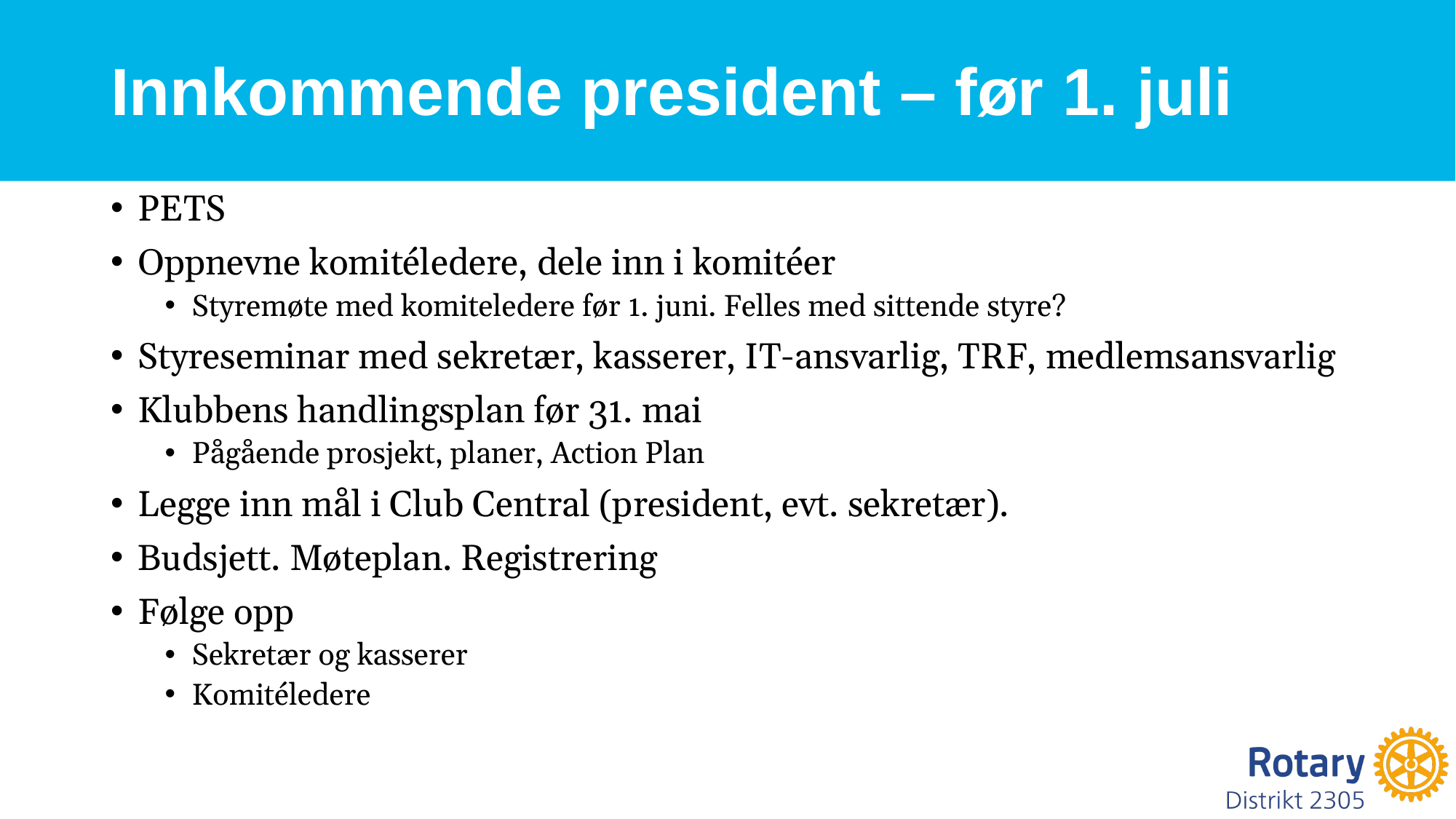

# Innkommende president – før 1. juli
PETS
Oppnevne komitéledere, dele inn i komitéer
Styremøte med komiteledere før 1. juni. Felles med sittende styre?
Styreseminar med sekretær, kasserer, IT-ansvarlig, TRF, medlemsansvarlig
Klubbens handlingsplan før 31. mai
Pågående prosjekt, planer, Action Plan
Legge inn mål i Club Central (president, evt. sekretær).
Budsjett. Møteplan. Registrering
Følge opp
Sekretær og kasserer
Komitéledere